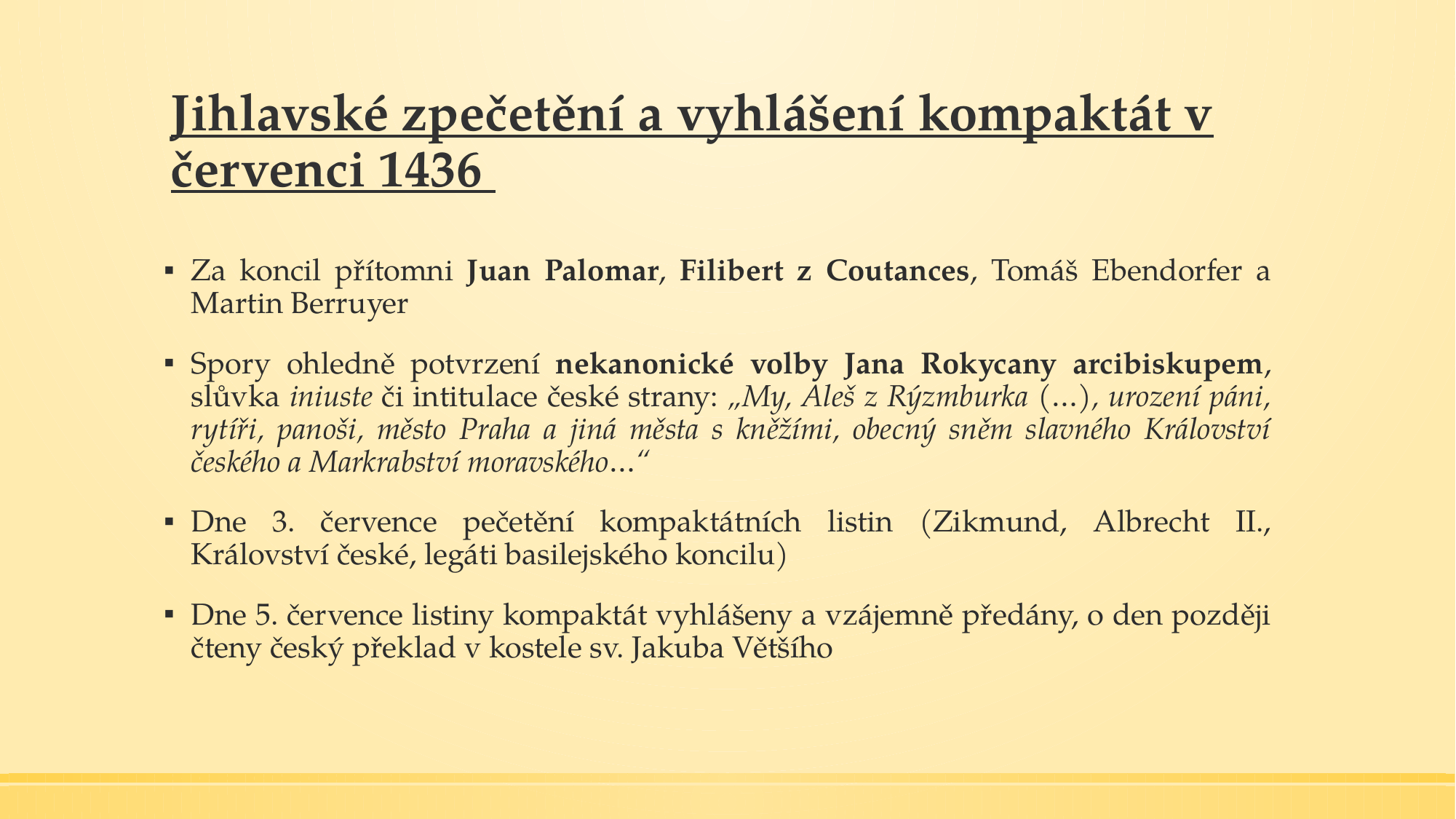

# Jihlavské zpečetění a vyhlášení kompaktát v červenci 1436
Za koncil přítomni Juan Palomar, Filibert z Coutances, Tomáš Ebendorfer a Martin Berruyer
Spory ohledně potvrzení nekanonické volby Jana Rokycany arcibiskupem, slůvka iniuste či intitulace české strany: „My, Aleš z Rýzmburka (…), urození páni, rytíři, panoši, město Praha a jiná města s kněžími, obecný sněm slavného Království českého a Markrabství moravského…“
Dne 3. července pečetění kompaktátních listin (Zikmund, Albrecht II., Království české, legáti basilejského koncilu)
Dne 5. července listiny kompaktát vyhlášeny a vzájemně předány, o den později čteny český překlad v kostele sv. Jakuba Většího